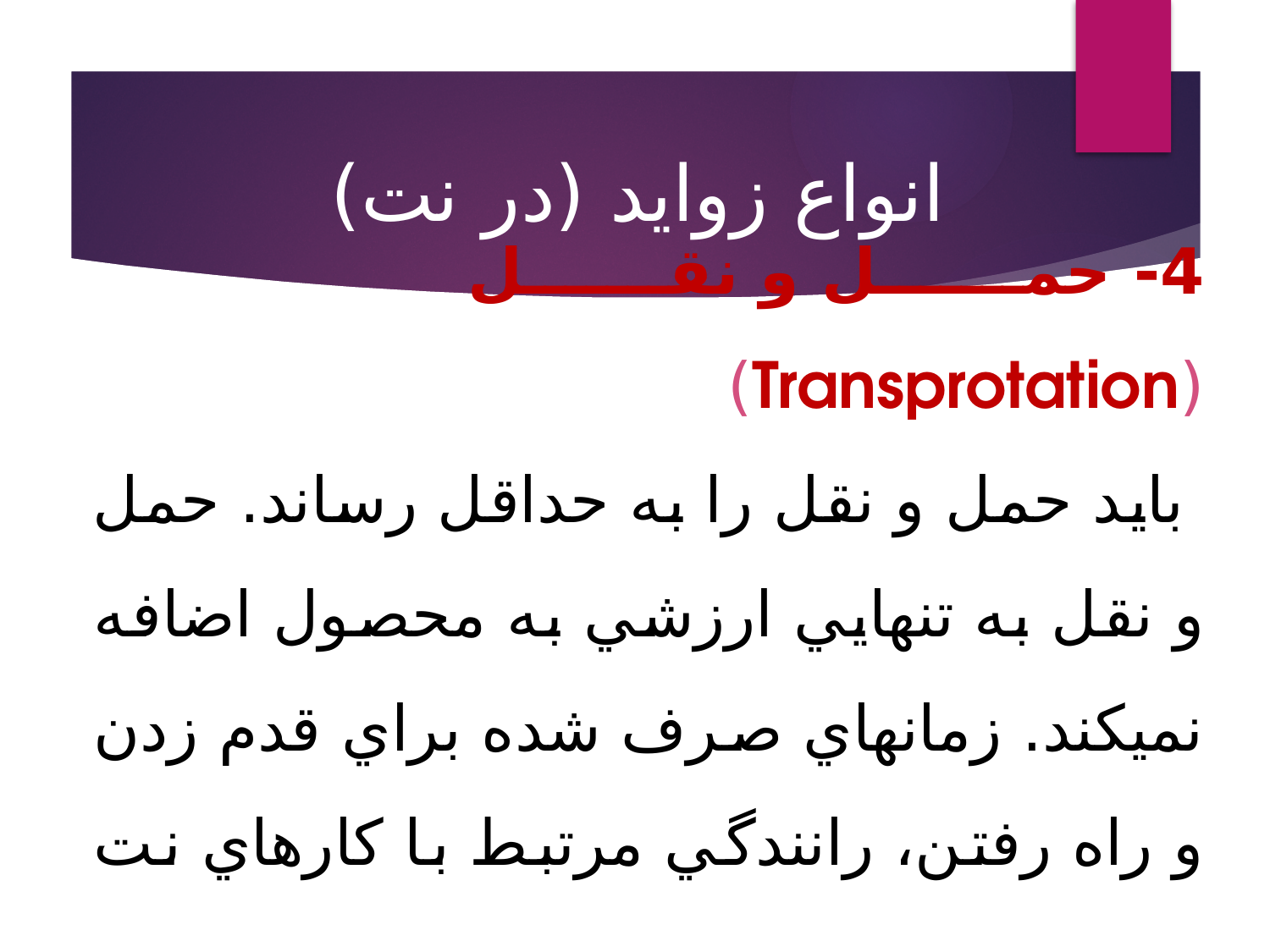

انواع زوايد (در نت)
# 4- حمل و نقل                  (Transprotation) بايد حمل و نقل را به حداقل رساند. حمل و نقل به تنهايي ارزشي به محصول اضافه نمي‏كند. زمانهاي صرف شده براي قدم زدن و راه رفتن، رانندگي مرتبط با كارهاي نت و ...